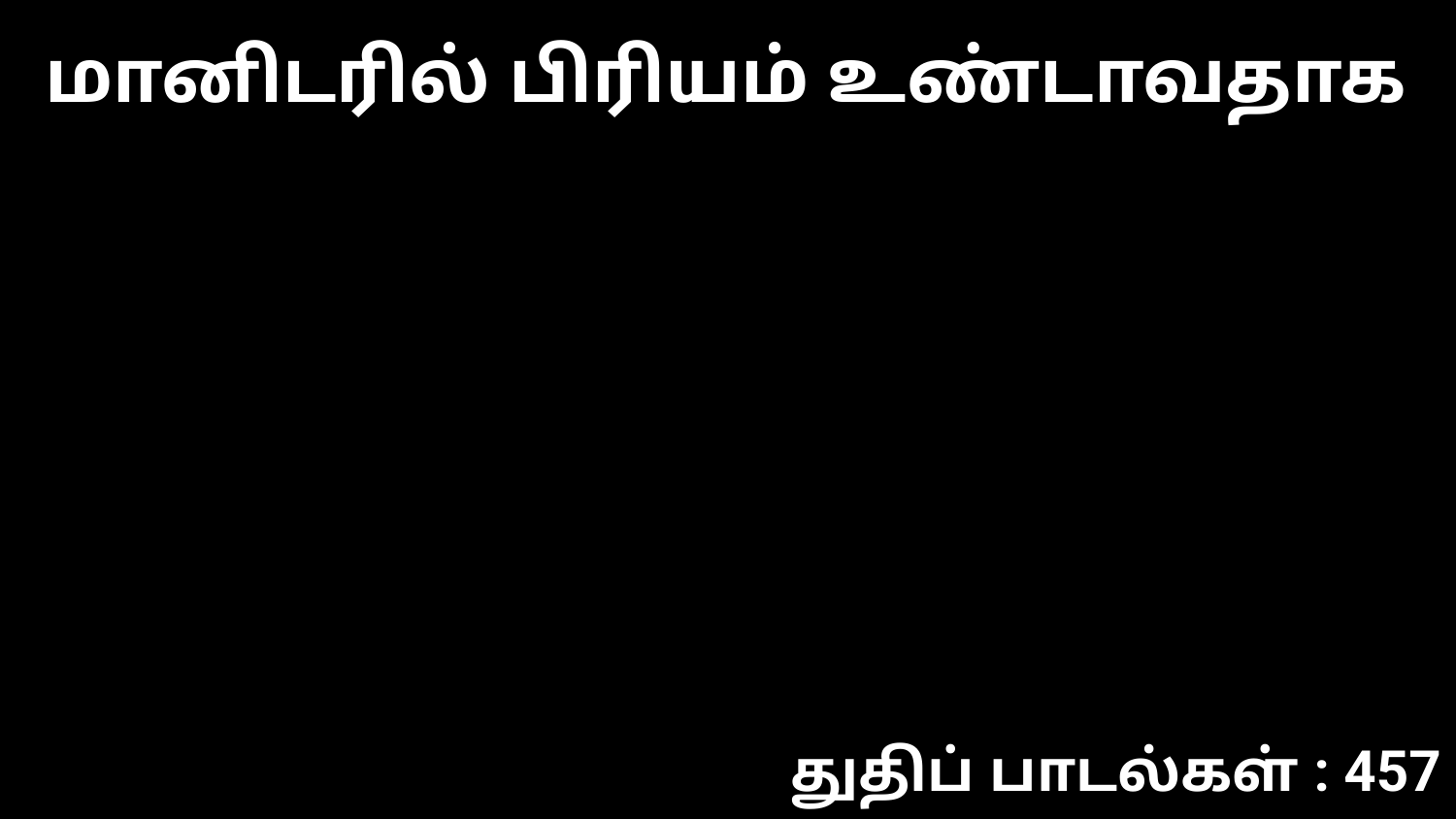

மானிடரில் பிரியம் உண்டாவதாக
துதிப் பாடல்கள் : 457